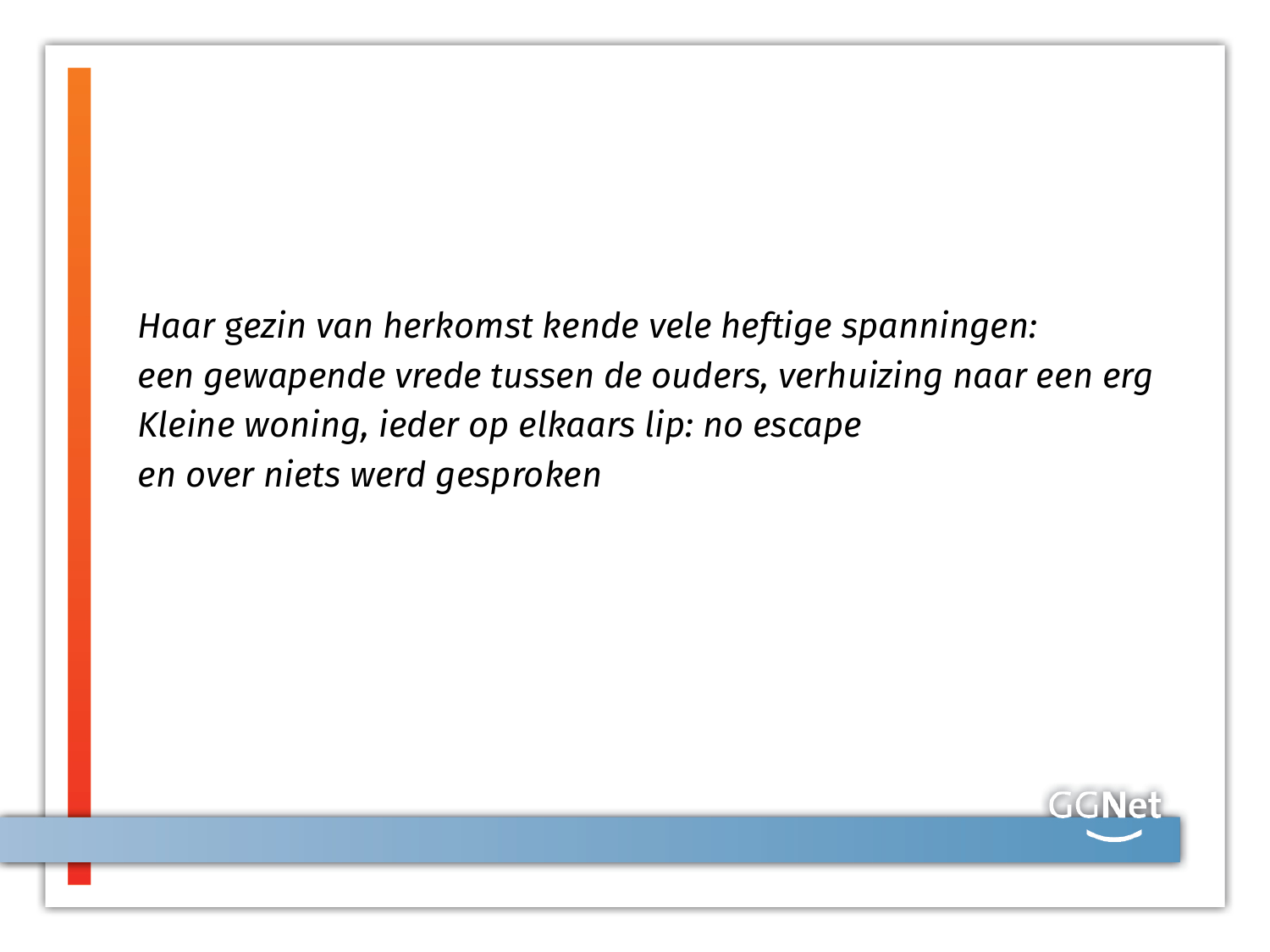

#

Haar gezin van herkomst kende vele heftige spanningen:
een gewapende vrede tussen de ouders, verhuizing naar een erg
Kleine woning, ieder op elkaars lip: no escape
en over niets werd gesproken